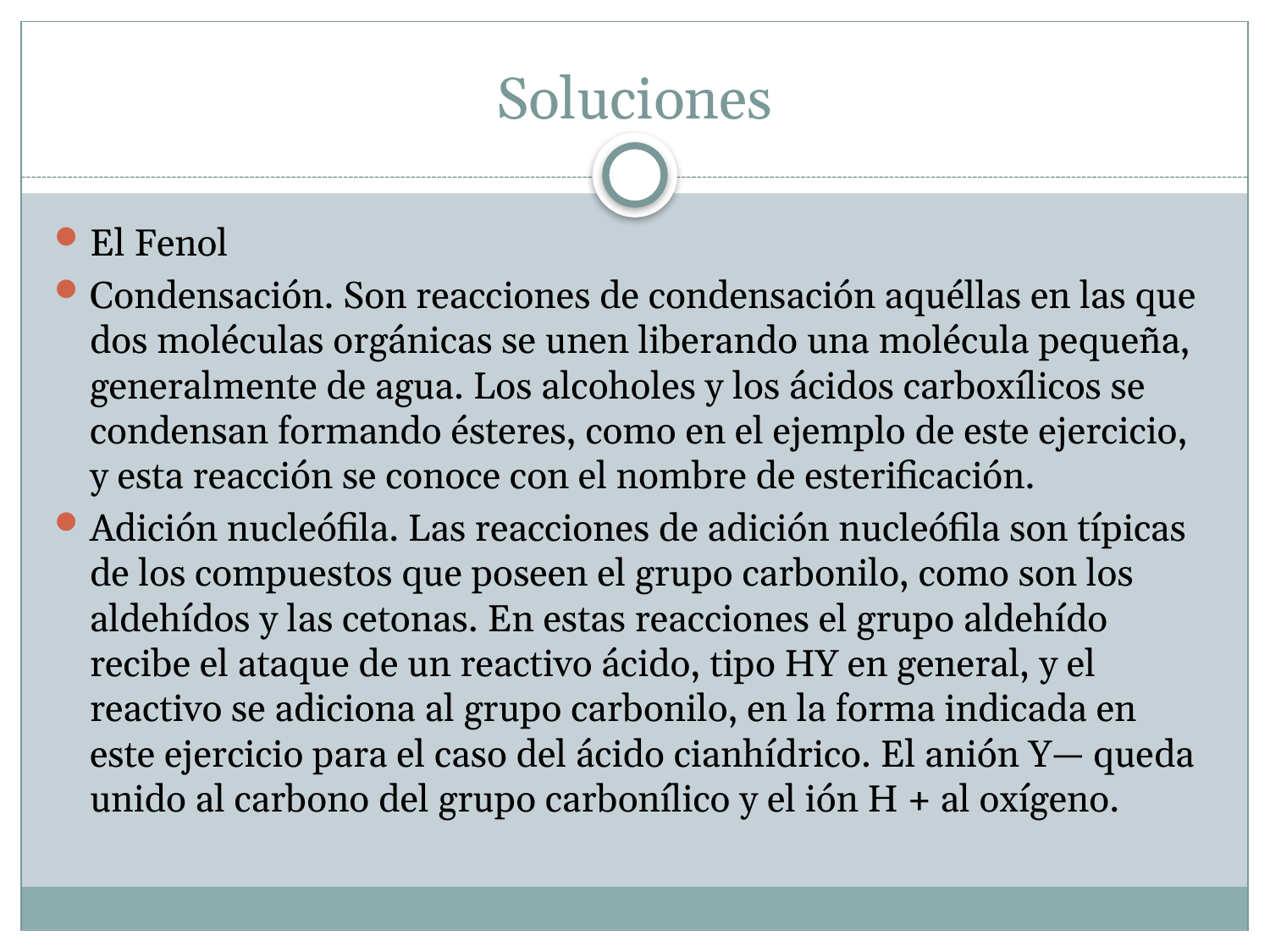

# Soluciones
El Fenol
Condensación. Son reacciones de condensación aquéllas en las que dos moléculas orgánicas se unen liberando una molécula pequeña, generalmente de agua. Los alcoholes y los ácidos carboxílicos se condensan formando ésteres, como en el ejemplo de este ejercicio, y esta reacción se conoce con el nombre de esterificación.
Adición nucleófila. Las reacciones de adición nucleófila son típicas de los compuestos que poseen el grupo carbonilo, como son los aldehídos y las cetonas. En estas reacciones el grupo aldehído recibe el ataque de un reactivo ácido, tipo HY en general, y el reactivo se adiciona al grupo carbonilo, en la forma indicada en este ejercicio para el caso del ácido cianhídrico. El anión Y— queda unido al carbono del grupo carbonílico y el ión H + al oxígeno.